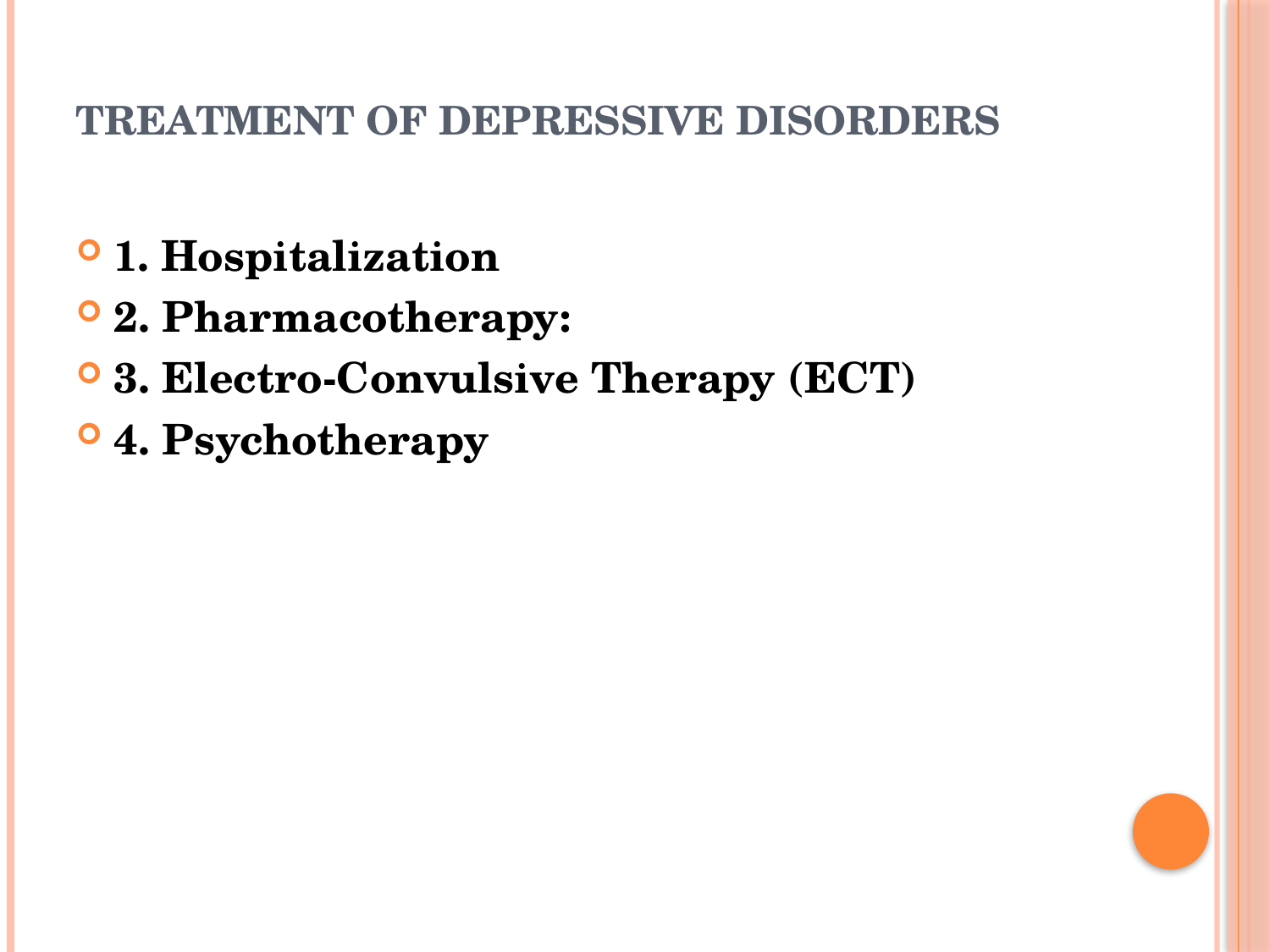

# Treatment of Depressive disorders
1. Hospitalization
2. Pharmacotherapy:
3. Electro-Convulsive Therapy (ECT)
4. Psychotherapy